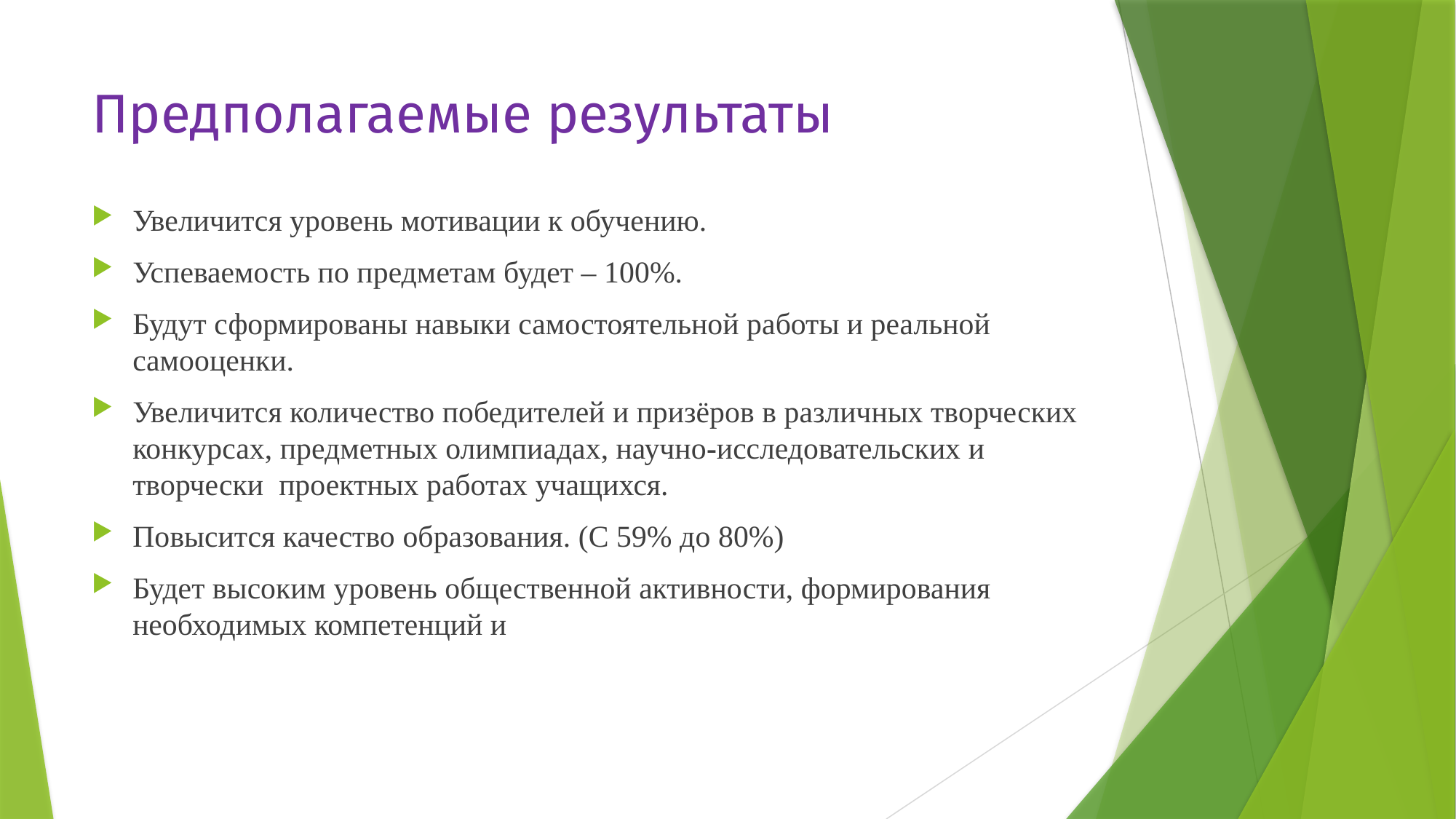

# Предполагаемые результаты
Увеличится уровень мотивации к обучению.
Успеваемость по предметам будет – 100%.
Будут сформированы навыки самостоятельной работы и реальной самооценки.
Увеличится количество победителей и призёров в различных творческих конкурсах, предметных олимпиадах, научно-исследовательских и творчески  проектных работах учащихся.
Повысится качество образования. (С 59% до 80%)
Будет высоким уровень общественной активности, формирования необходимых компетенций и